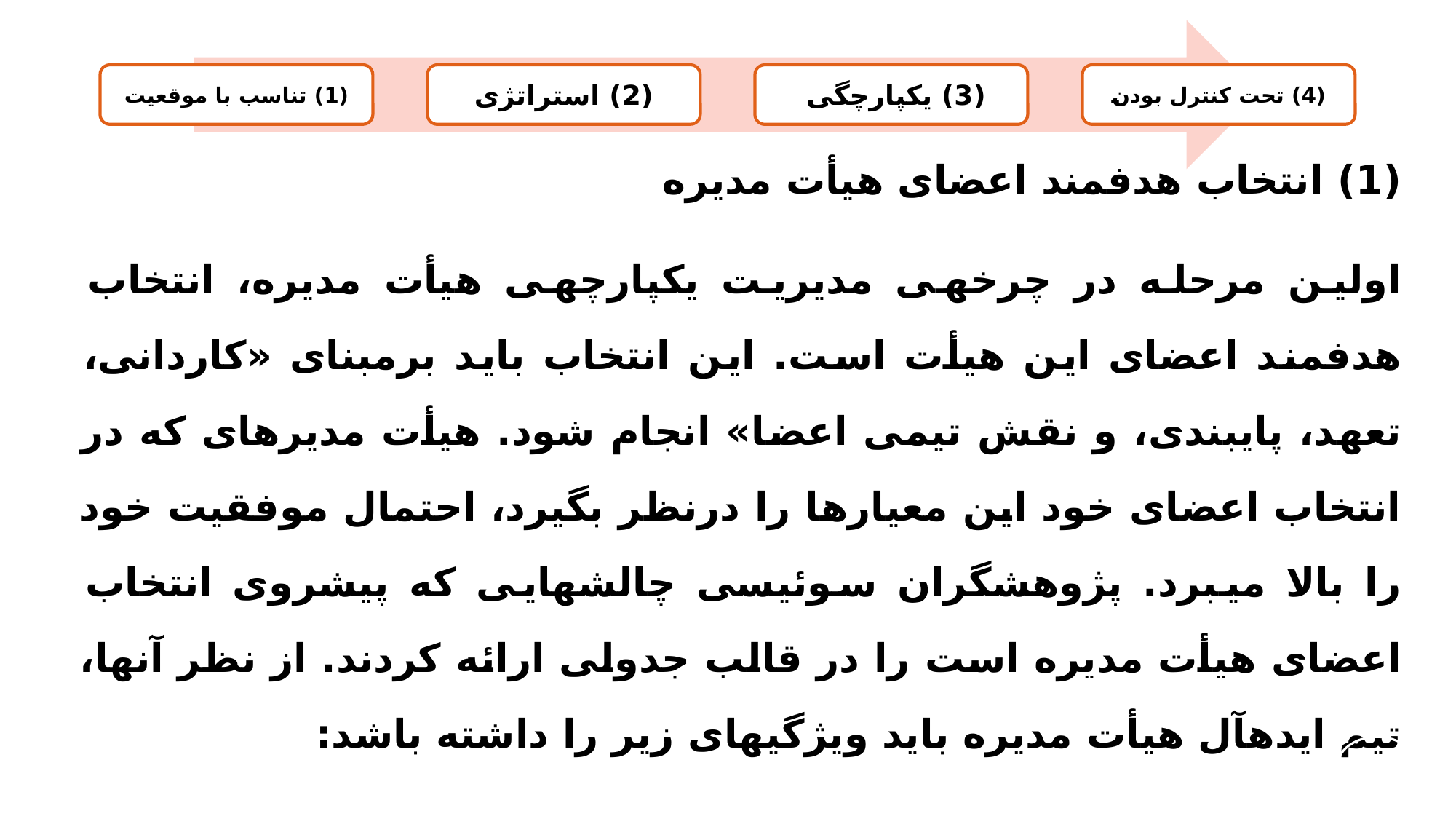

(1) انتخاب هدفمند اعضای هیأت مدیره
اولین مرحله در چرخه­ی مدیریت یکپارچه­ی هیأت مدیره، انتخاب هدفمند اعضای این هیأت است. این انتخاب باید برمبنای «کاردانی، تعهد، پایبندی، و نقش تیمی اعضا» انجام شود. هیأت مدیره­ای که در انتخاب اعضای خود این معیارها را درنظر بگیرد، احتمال موفقیت خود را بالا می­برد. پژوهشگران سوئیسی چالش­هایی که پیش­روی انتخاب اعضای هیأت مدیره است را در قالب جدولی ارائه کردند. از نظر آن­ها، تیم ایده­آل هیأت مدیره باید ویژگی­های زیر را داشته باشد:
51